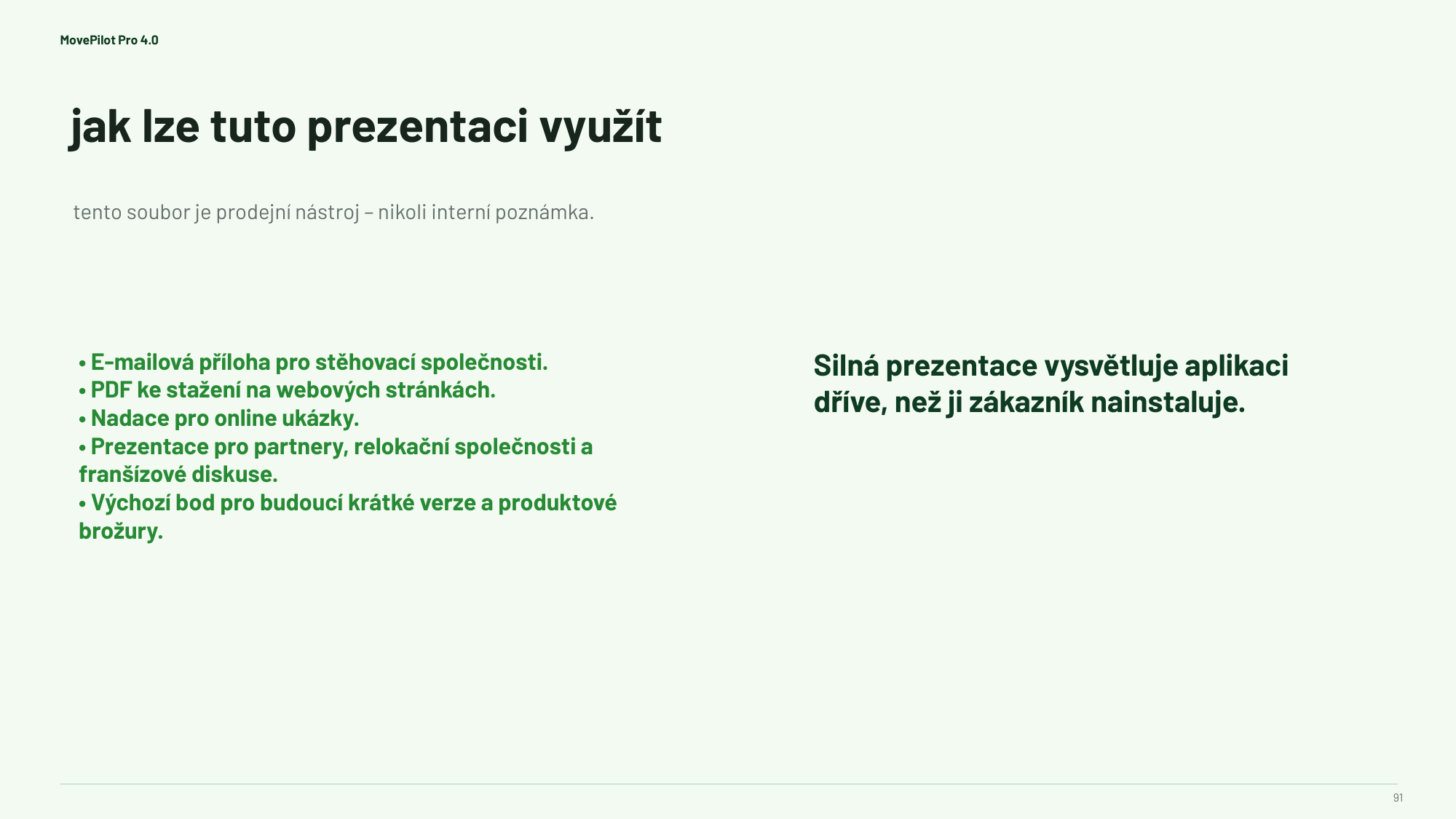

MovePilot Pro 4.0
jak lze tuto prezentaci využít
Silná prezentace vysvětluje aplikaci dříve, než ji zákazník nainstaluje.
tento soubor je prodejní nástroj – nikoli interní poznámka.
• E-mailová příloha pro stěhovací společnosti.
• PDF ke stažení na webových stránkách.
• Nadace pro online ukázky.
• Prezentace pro partnery, relokační společnosti a franšízové diskuse.
• Výchozí bod pro budoucí krátké verze a produktové brožury.

91